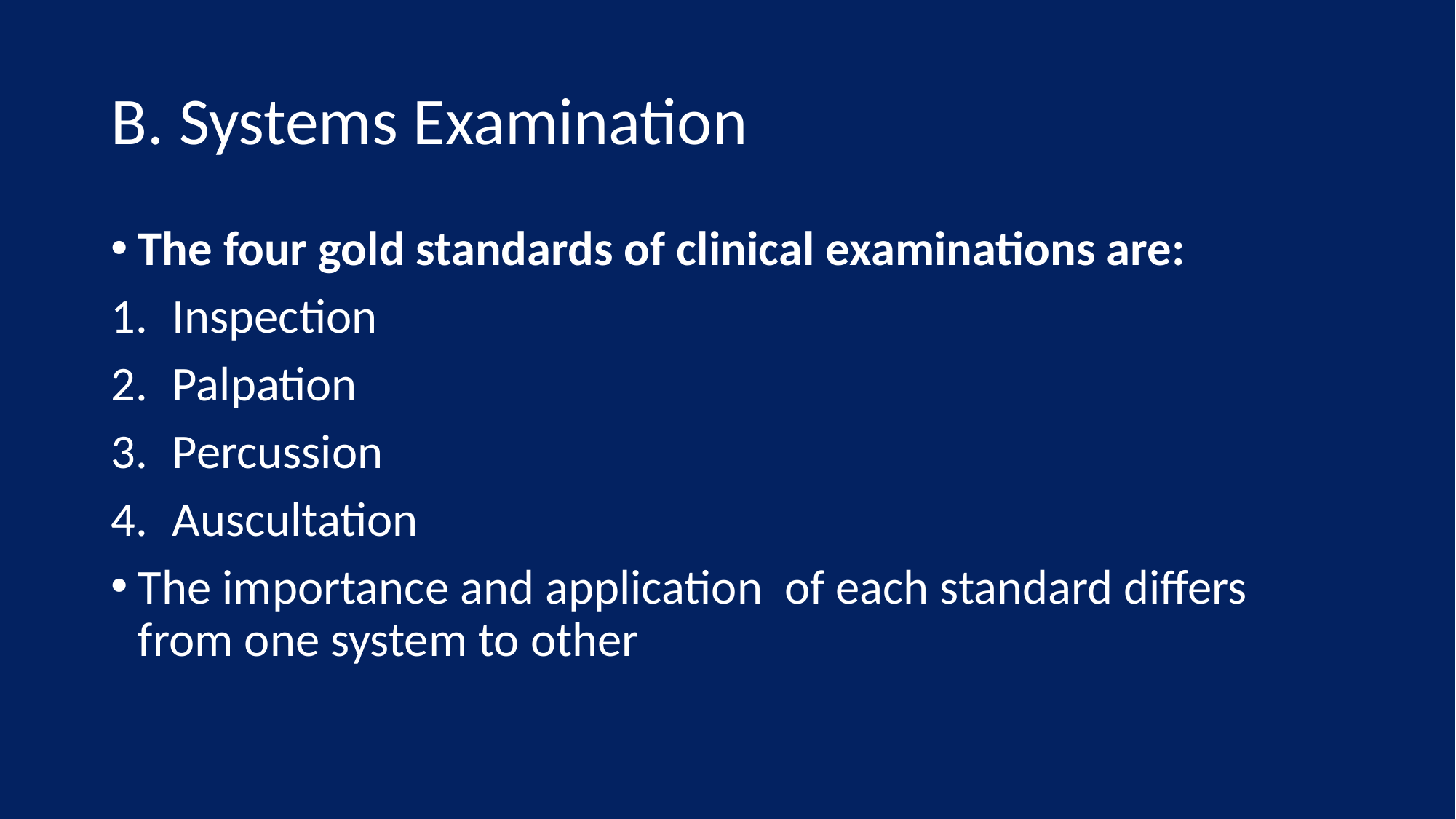

# B. Systems Examination
The four gold standards of clinical examinations are:
Inspection
Palpation
Percussion
Auscultation
The importance and application  of each standard differs from one system to other